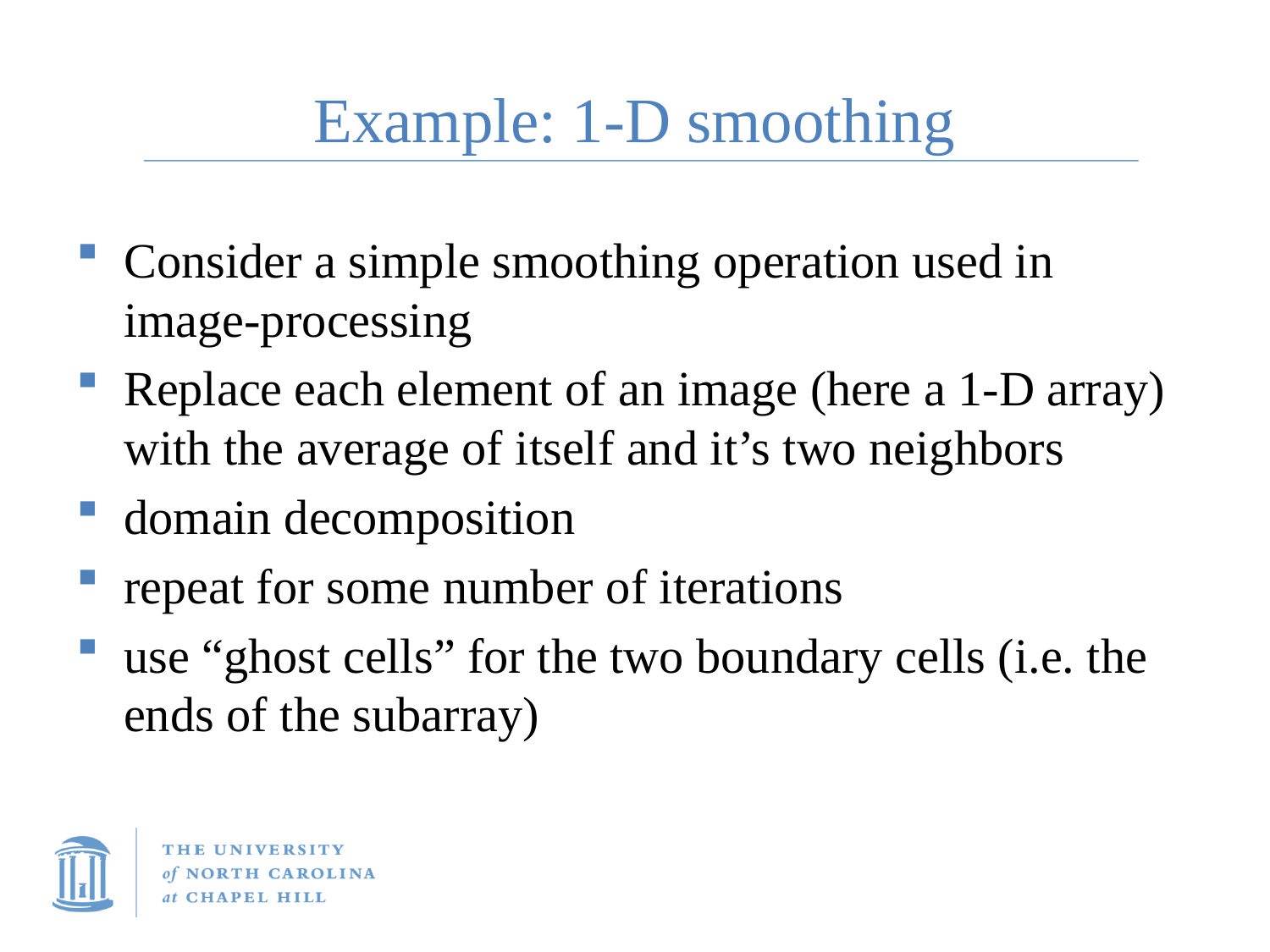

# Example: 1-D smoothing
Consider a simple smoothing operation used in image-processing
Replace each element of an image (here a 1-D array) with the average of itself and it’s two neighbors
domain decomposition
repeat for some number of iterations
use “ghost cells” for the two boundary cells (i.e. the ends of the subarray)